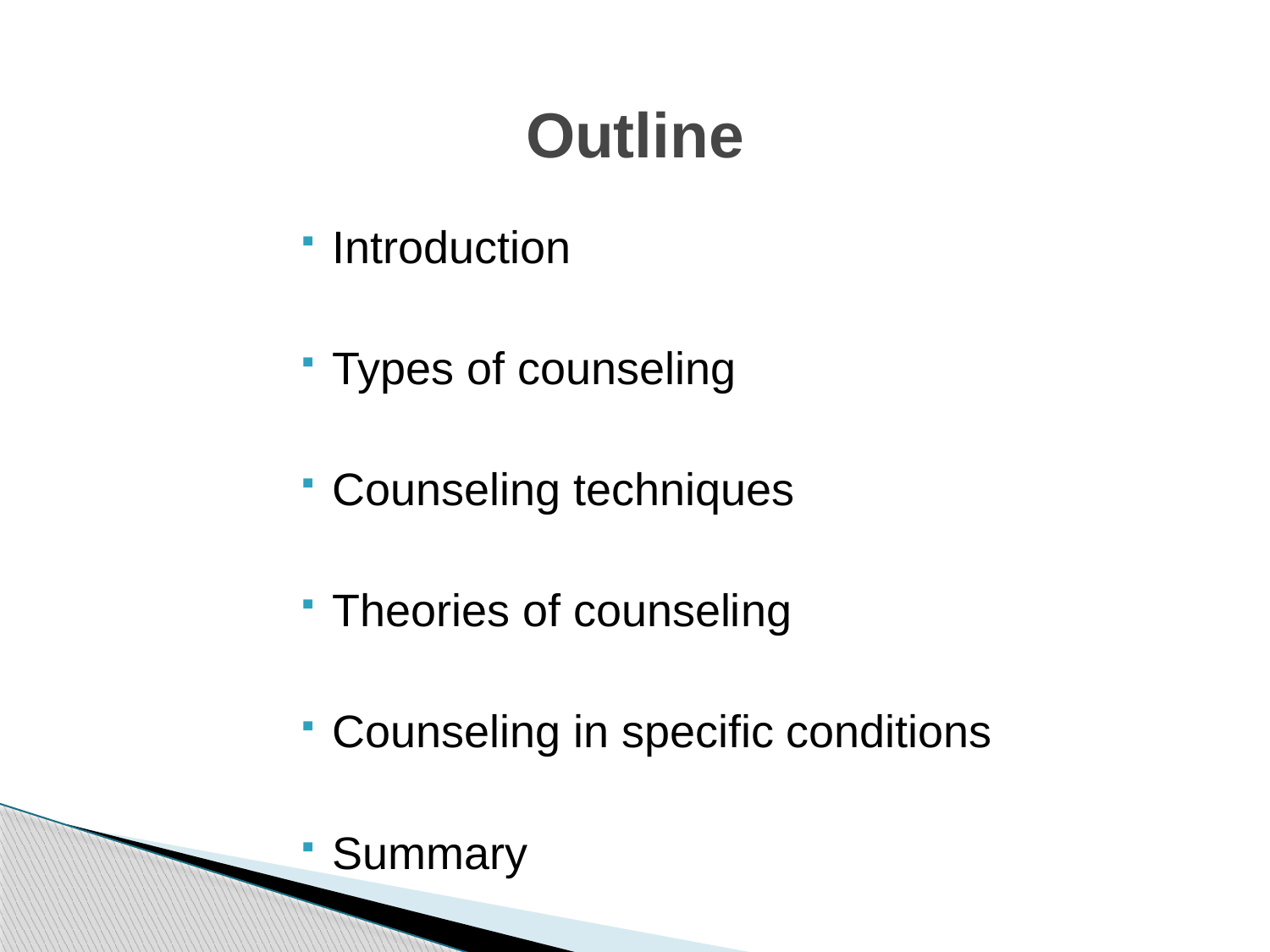

# Outline
Introduction

Types of counseling

Counseling techniques

Theories of counseling

Counseling in specific conditions

Summary